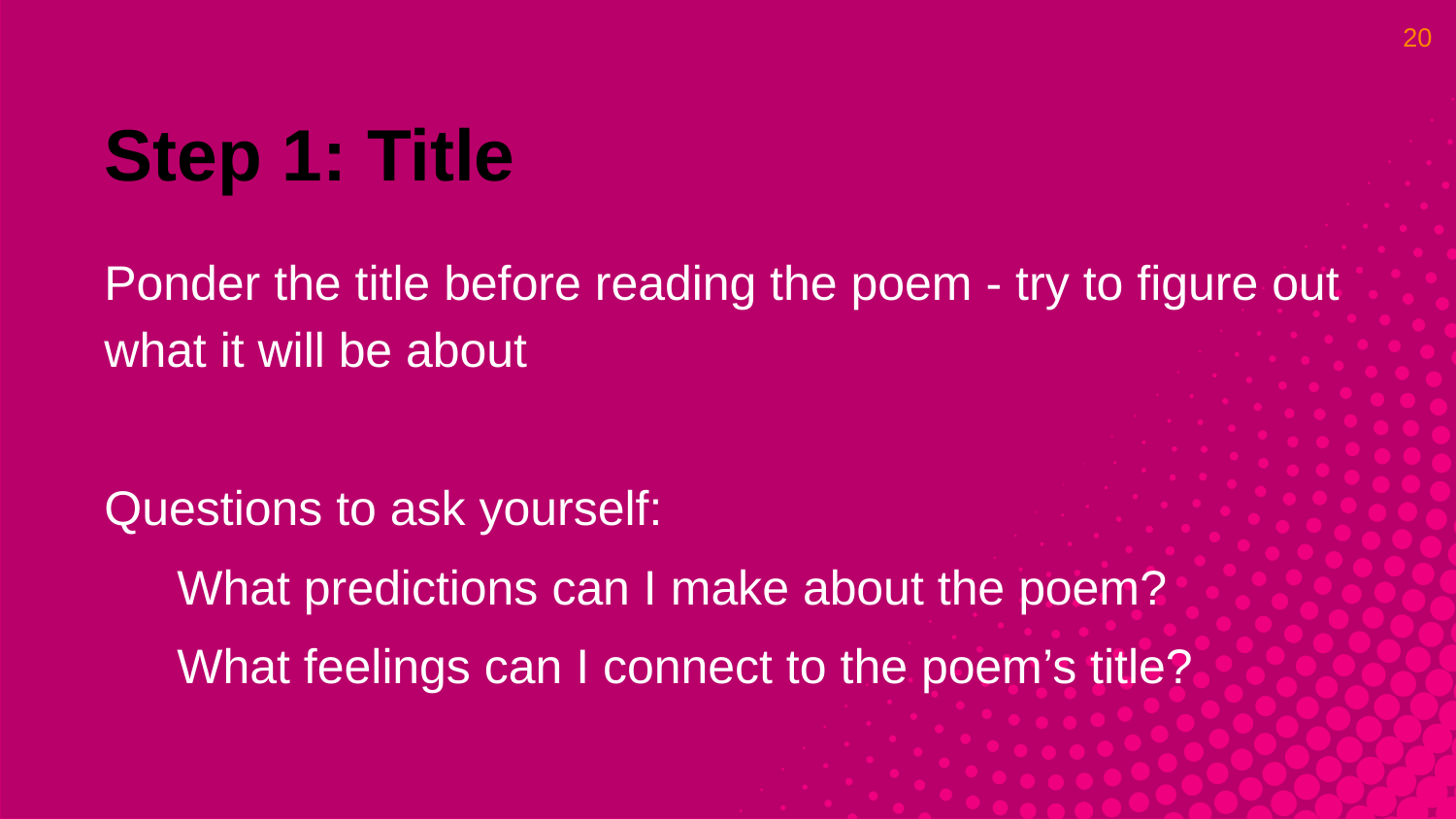

20
Step 1: Title
Ponder the title before reading the poem - try to figure out what it will be about

Questions to ask yourself:
What predictions can I make about the poem?
What feelings can I connect to the poem’s title?